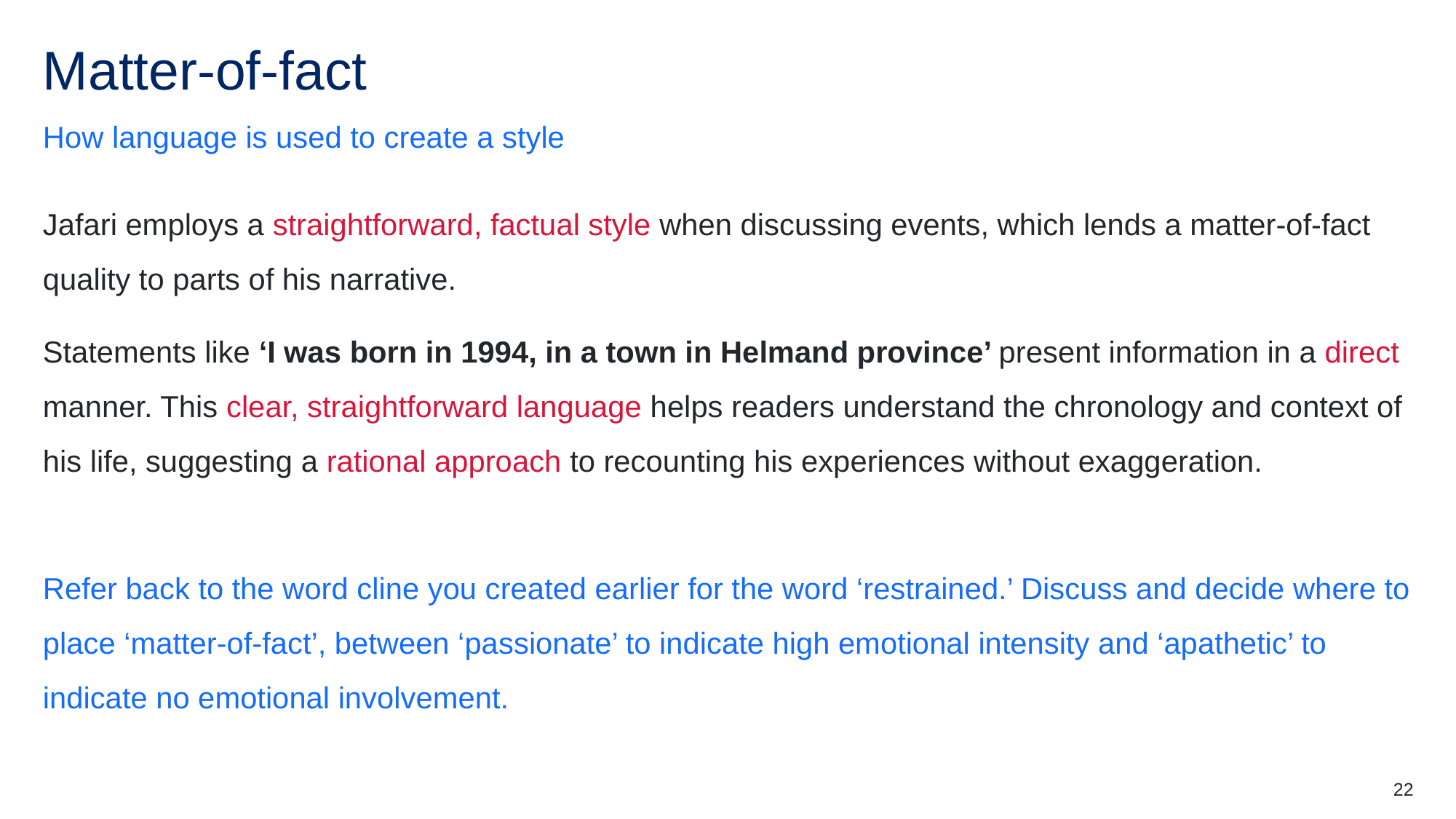

# Matter-of-fact
How language is used to create a style
Jafari employs a straightforward, factual style when discussing events, which lends a matter-of-fact quality to parts of his narrative.
Statements like ‘I was born in 1994, in a town in Helmand province’ present information in a direct manner. This clear, straightforward language helps readers understand the chronology and context of his life, suggesting a rational approach to recounting his experiences without exaggeration.
Refer back to the word cline you created earlier for the word ‘restrained.’ Discuss and decide where to place ‘matter-of-fact’, between ‘passionate’ to indicate high emotional intensity and ‘apathetic’ to indicate no emotional involvement.

22